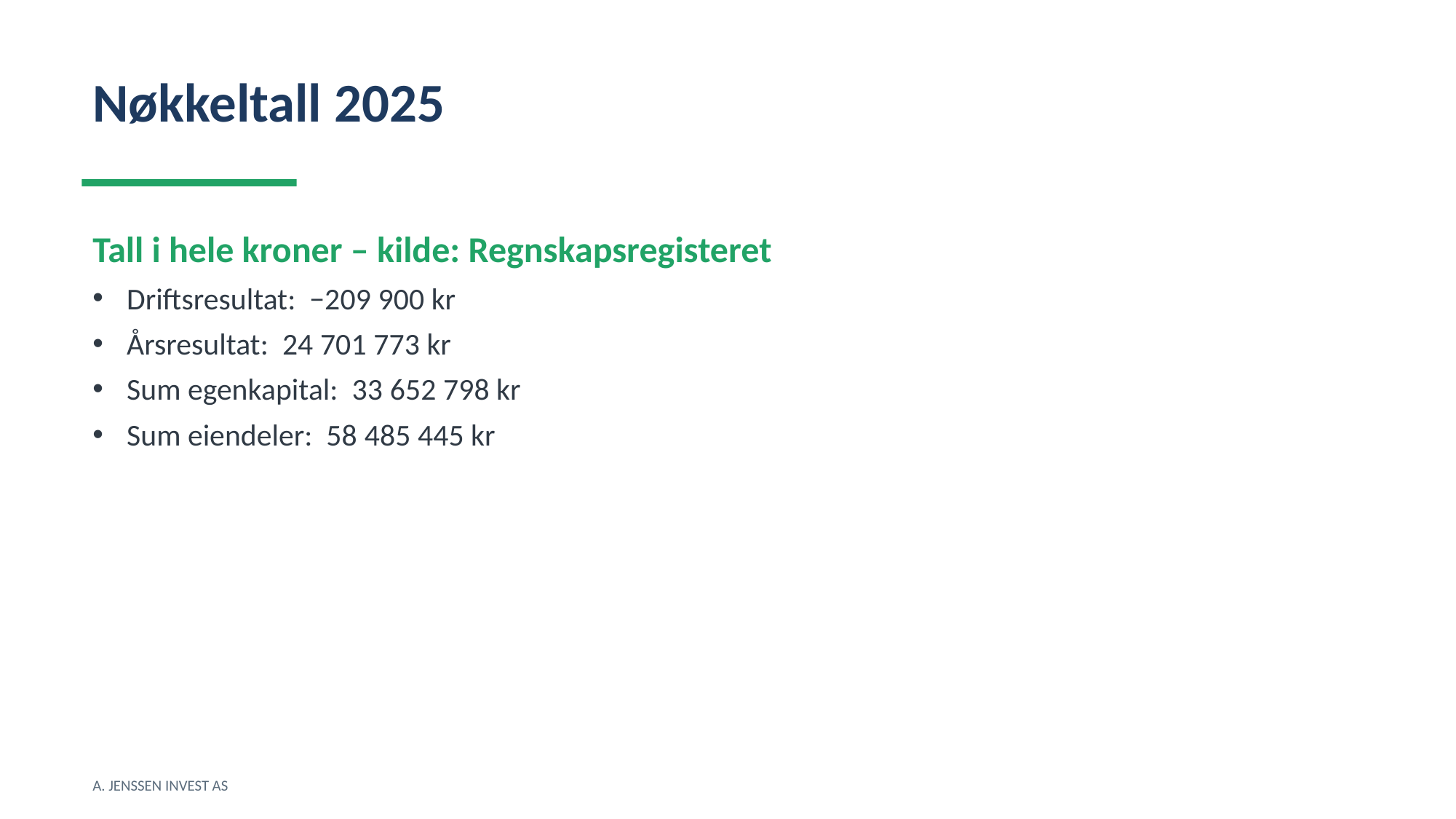

Nøkkeltall 2025

Tall i hele kroner – kilde: Regnskapsregisteret
Driftsresultat:  −209 900 kr
Årsresultat:  24 701 773 kr
Sum egenkapital:  33 652 798 kr
Sum eiendeler:  58 485 445 kr
A. JENSSEN INVEST AS